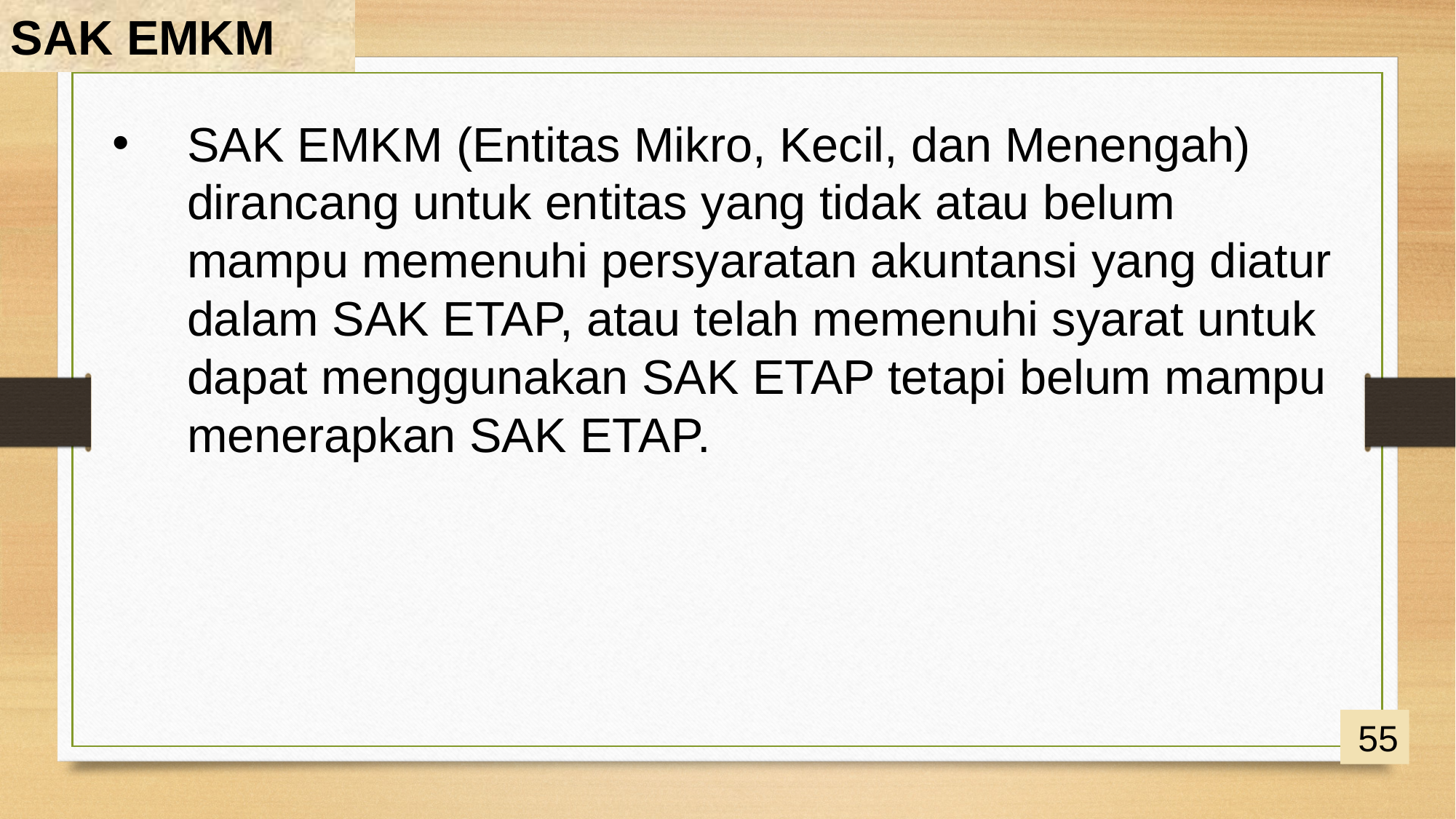

SAK EMKM
SAK EMKM (Entitas Mikro, Kecil, dan Menengah) dirancang untuk entitas yang tidak atau belum mampu memenuhi persyaratan akuntansi yang diatur dalam SAK ETAP, atau telah memenuhi syarat untuk dapat menggunakan SAK ETAP tetapi belum mampu menerapkan SAK ETAP.
55